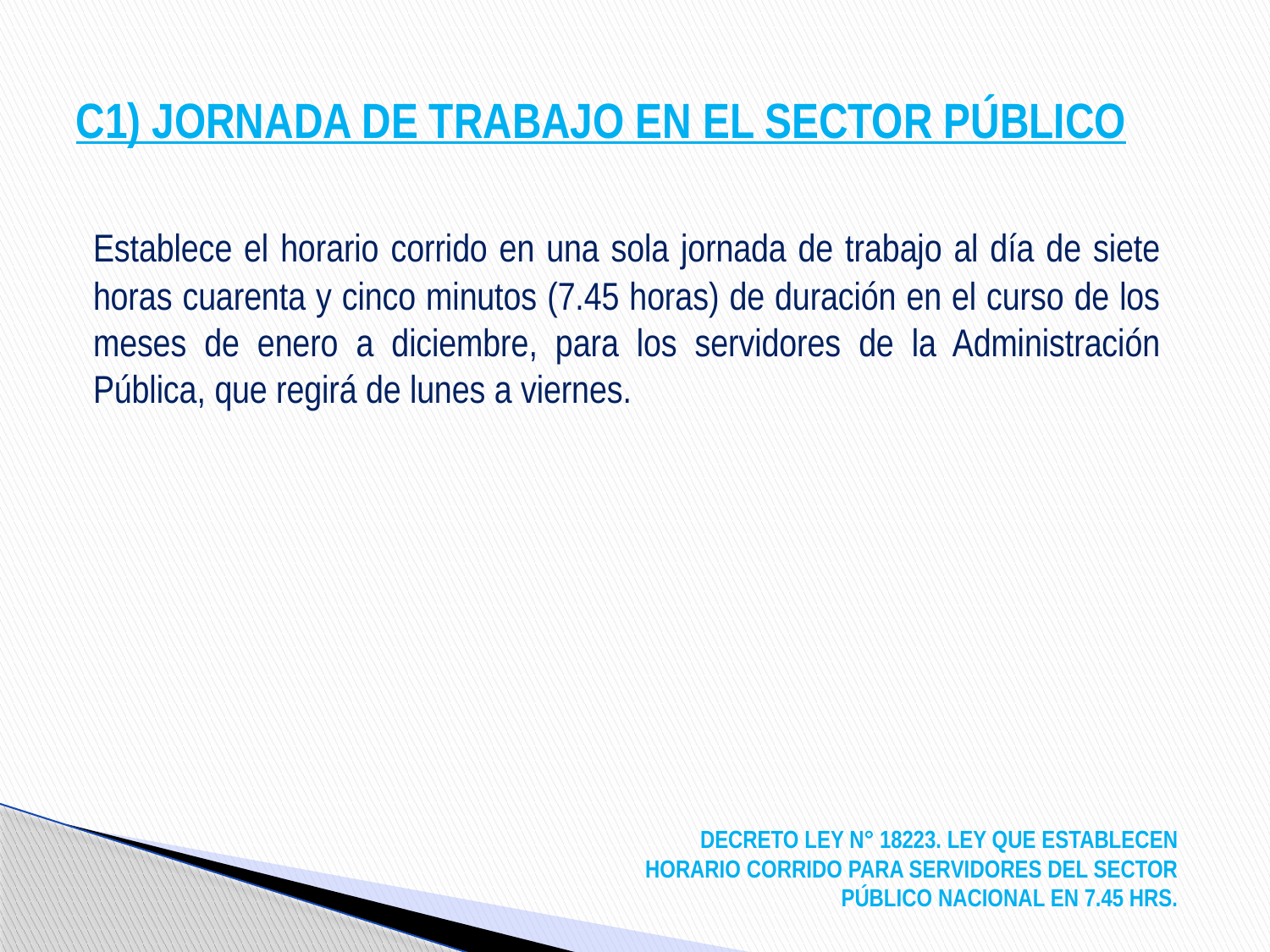

# C1) JORNADA DE TRABAJO EN EL SECTOR PÚBLICO
	Establece el horario corrido en una sola jornada de trabajo al día de siete horas cuarenta y cinco minutos (7.45 horas) de duración en el curso de los meses de enero a diciembre, para los servidores de la Administración Pública, que regirá de lunes a viernes.

DECRETO LEY N° 18223. LEY QUE ESTABLECEN HORARIO CORRIDO PARA SERVIDORES DEL SECTOR PÚBLICO NACIONAL EN 7.45 HRS.